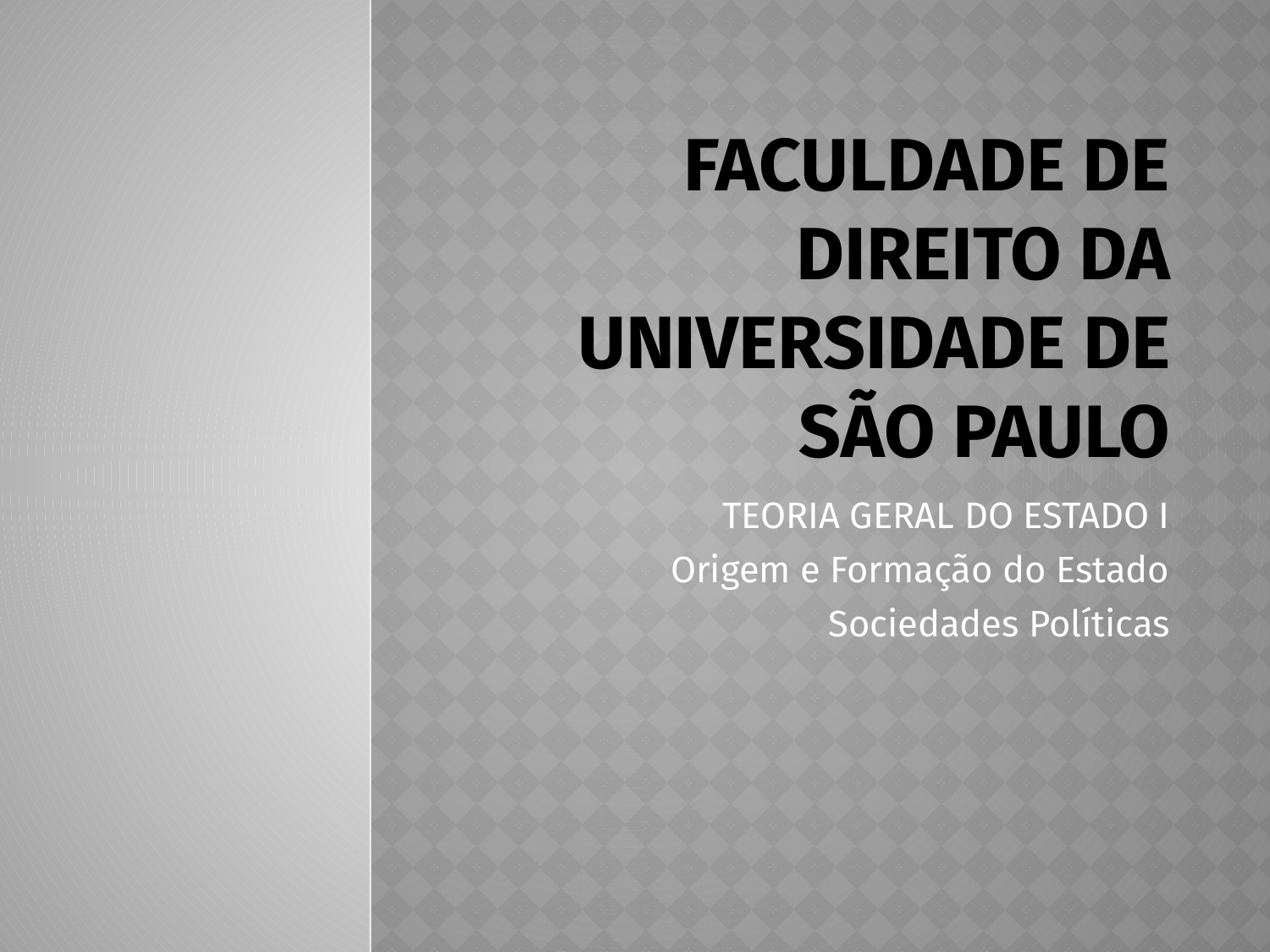

# FACULDADE DE DIREITO DA UNIVERSIDADE DE SÃO PAULO
TEORIA GERAL DO ESTADO I
Origem e Formação do Estado
Sociedades Políticas